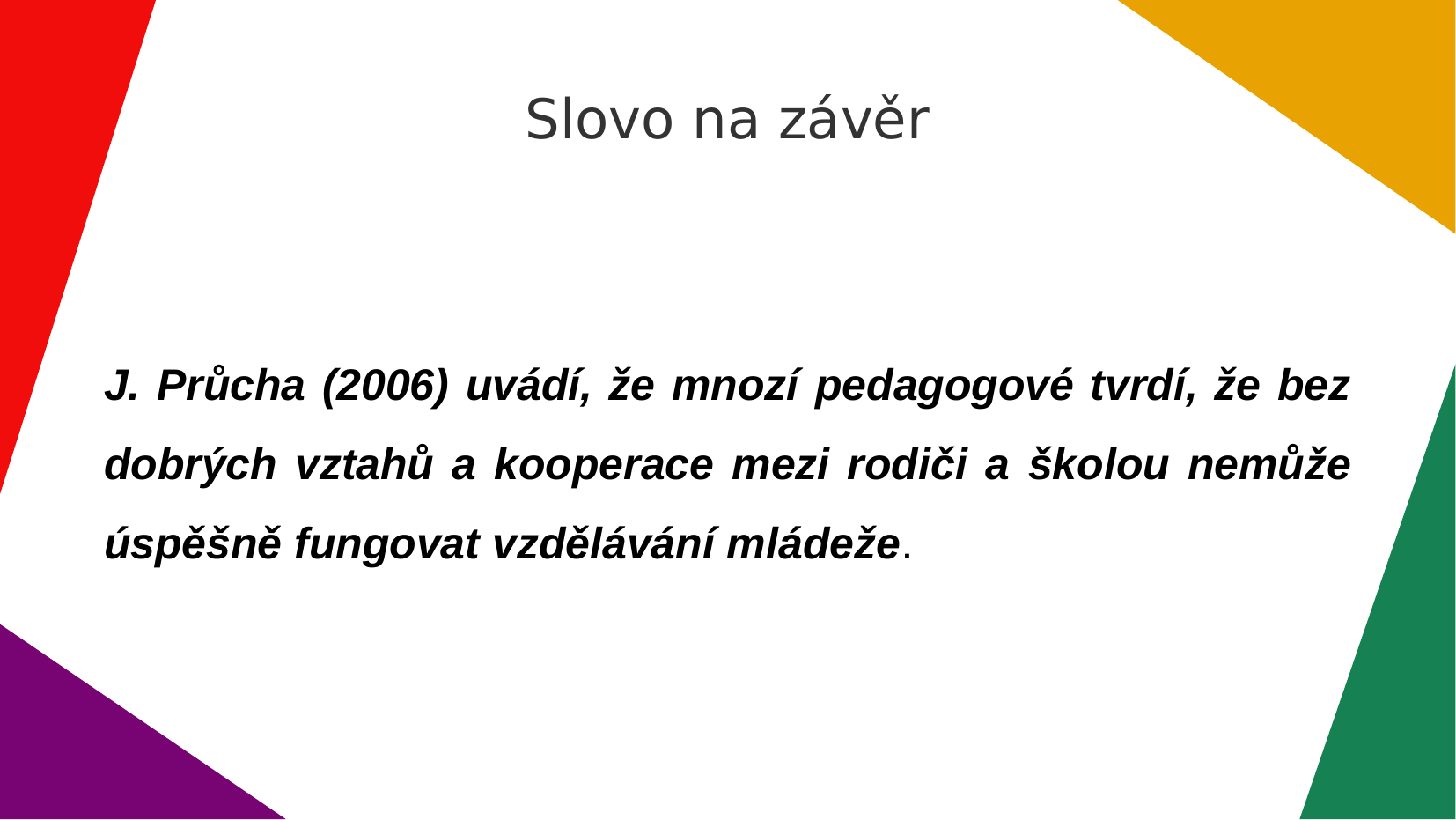

Slovo na závěr

J. Průcha (2006) uvádí, že mnozí pedagogové tvrdí, že bez dobrých vztahů a kooperace mezi rodiči a školou nemůže úspěšně fungovat vzdělávání mládeže.